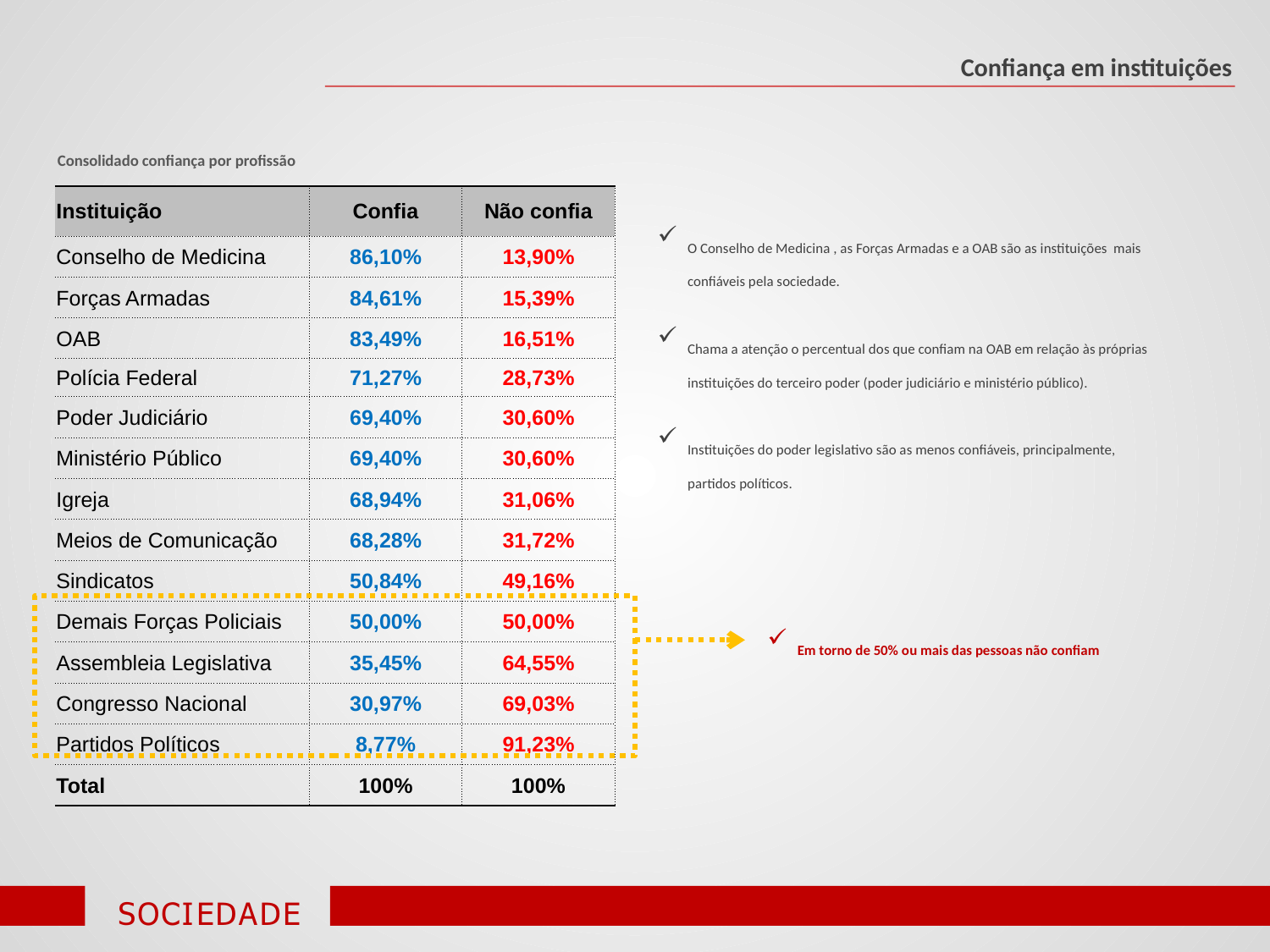

Confiança em instituições
Consolidado confiança por profissão
| Instituição | Confia | Não confia |
| --- | --- | --- |
| Conselho de Medicina | 86,10% | 13,90% |
| Forças Armadas | 84,61% | 15,39% |
| OAB | 83,49% | 16,51% |
| Polícia Federal | 71,27% | 28,73% |
| Poder Judiciário | 69,40% | 30,60% |
| Ministério Público | 69,40% | 30,60% |
| Igreja | 68,94% | 31,06% |
| Meios de Comunicação | 68,28% | 31,72% |
| Sindicatos | 50,84% | 49,16% |
| Demais Forças Policiais | 50,00% | 50,00% |
| Assembleia Legislativa | 35,45% | 64,55% |
| Congresso Nacional | 30,97% | 69,03% |
| Partidos Políticos | 8,77% | 91,23% |
| Total | 100% | 100% |
O Conselho de Medicina , as Forças Armadas e a OAB são as instituições  mais confiáveis pela sociedade.

Chama a atenção o percentual dos que confiam na OAB em relação às próprias instituições do terceiro poder (poder judiciário e ministério público).

Instituições do poder legislativo são as menos confiáveis, principalmente, partidos políticos.

Em torno de 50% ou mais das pessoas não confiam